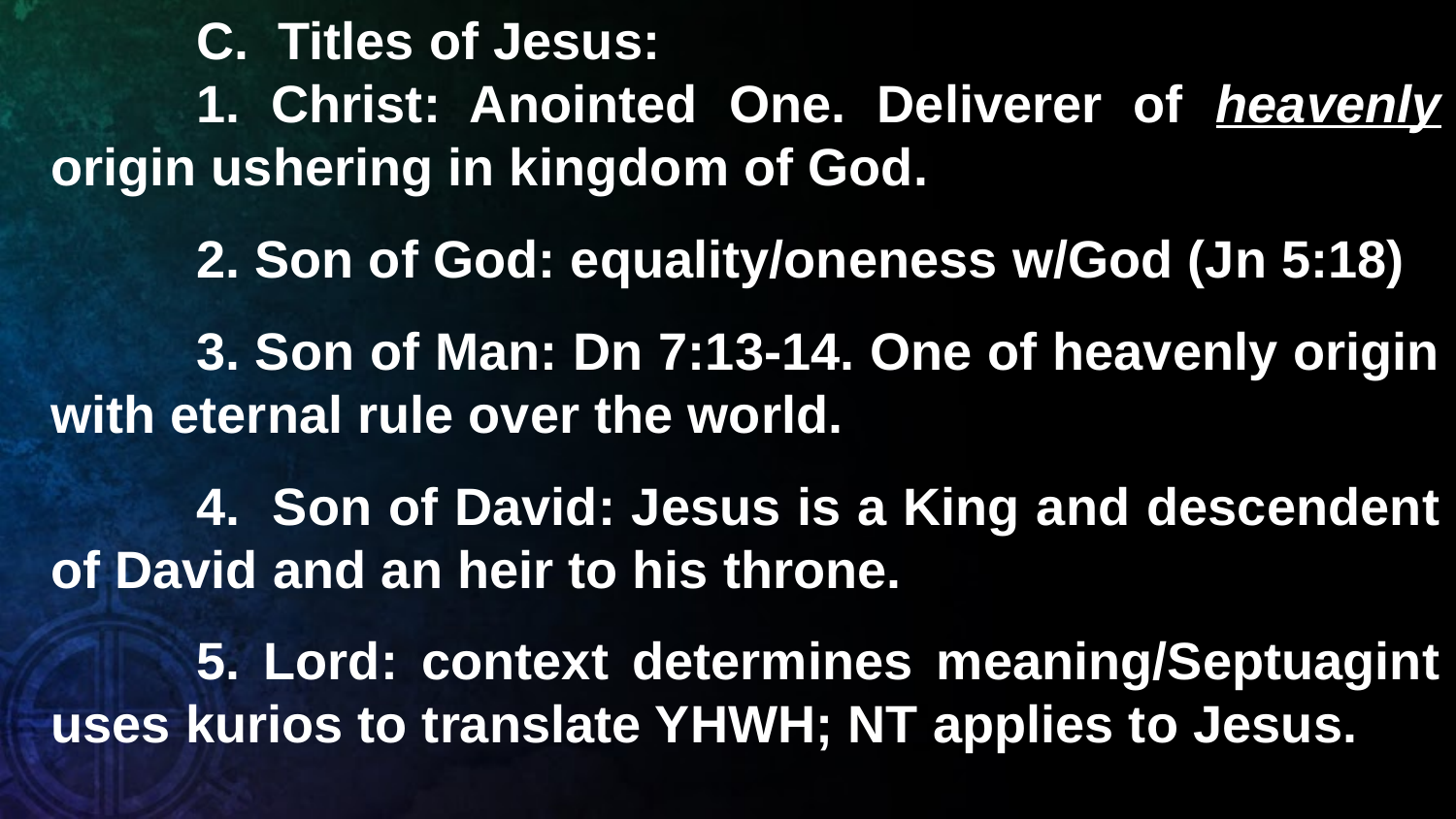

C.  Titles of Jesus:
	1. Christ: Anointed One. Deliverer of heavenly origin ushering in kingdom of God.

	2. Son of God: equality/oneness w/God (Jn 5:18)

	3. Son of Man: Dn 7:13-14. One of heavenly origin with eternal rule over the world.

	4.  Son of David: Jesus is a King and descendent of David and an heir to his throne.

	5. Lord: context determines meaning/Septuagint uses kurios to translate YHWH; NT applies to Jesus.